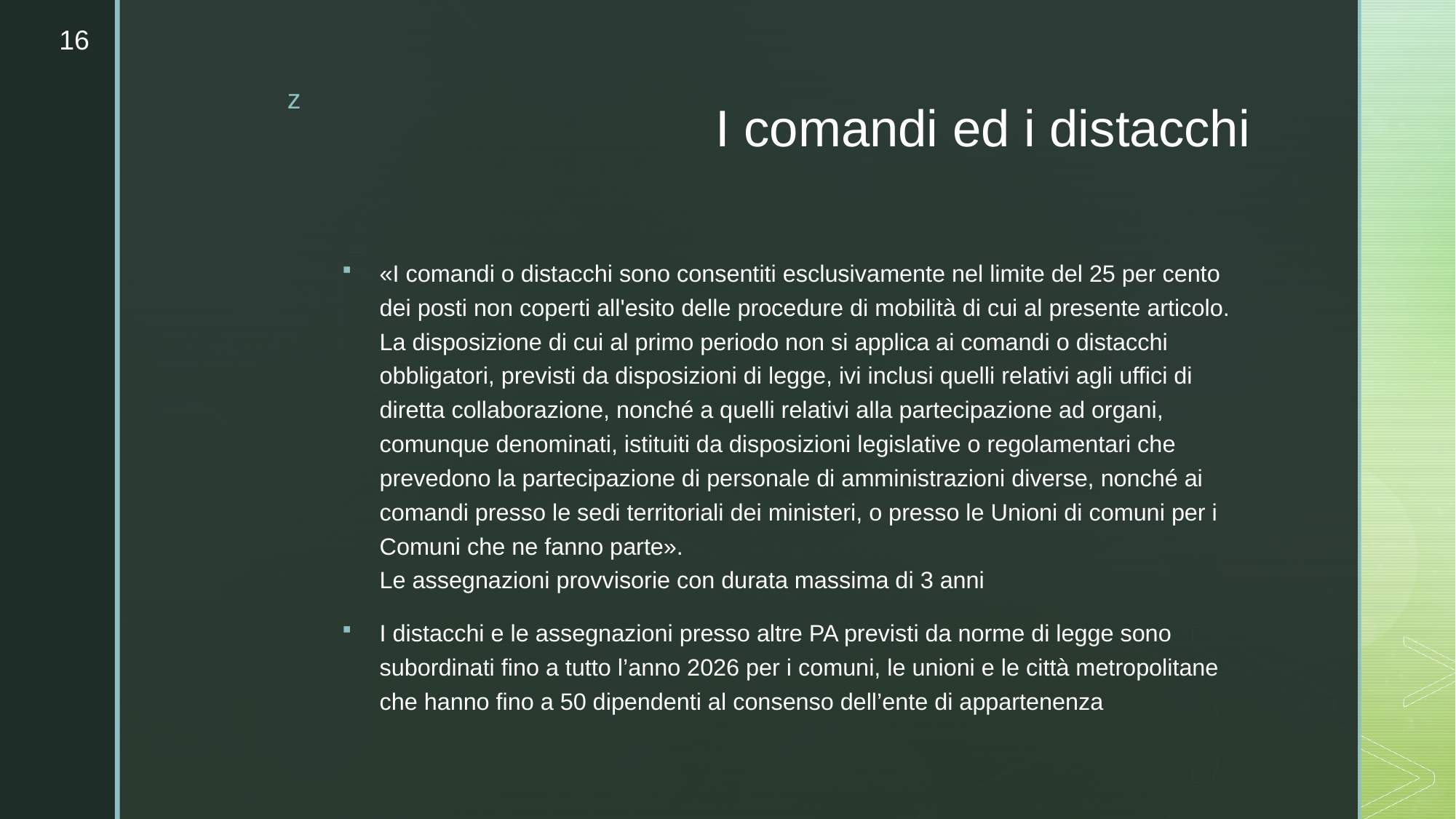

16
# I comandi ed i distacchi
«I comandi o distacchi sono consentiti esclusivamente nel limite del 25 per cento dei posti non coperti all'esito delle procedure di mobilità di cui al presente articolo. La disposizione di cui al primo periodo non si applica ai comandi o distacchi obbligatori, previsti da disposizioni di legge, ivi inclusi quelli relativi agli uffici di diretta collaborazione, nonché a quelli relativi alla partecipazione ad organi, comunque denominati, istituiti da disposizioni legislative o regolamentari che prevedono la partecipazione di personale di amministrazioni diverse, nonché ai comandi presso le sedi territoriali dei ministeri, o presso le Unioni di comuni per i Comuni che ne fanno parte».
Le assegnazioni provvisorie con durata massima di 3 anni
I distacchi e le assegnazioni presso altre PA previsti da norme di legge sono subordinati fino a tutto l’anno 2026 per i comuni, le unioni e le città metropolitane che hanno fino a 50 dipendenti al consenso dell’ente di appartenenza